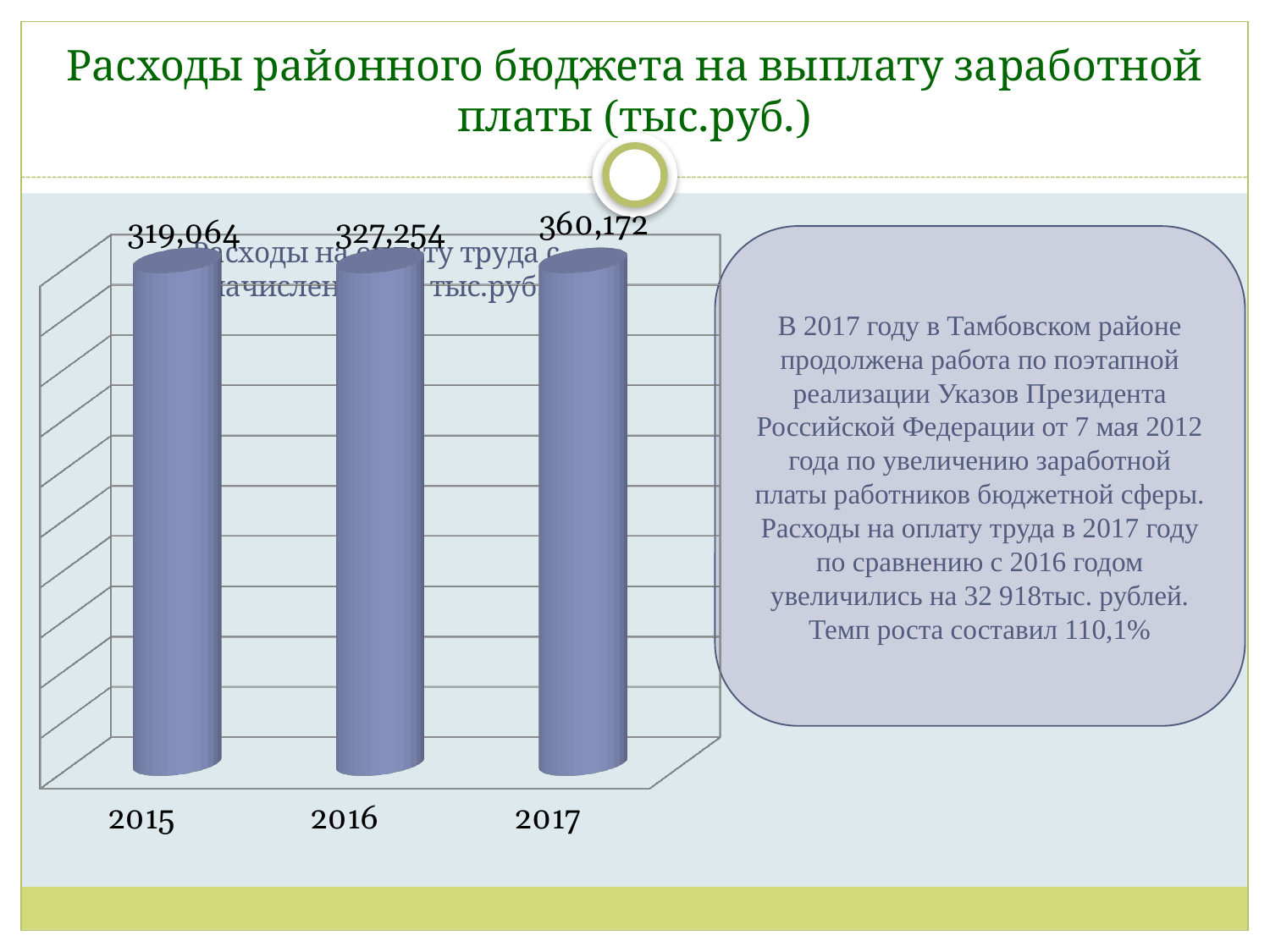

# Расходы районного бюджета на выплату заработной платы (тыс.руб.)

[unsupported chart]

[unsupported chart]

В 2017 году в Тамбовском районе продолжена работа по поэтапной реализации Указов Президента Российской Федерации от 7 мая 2012 года по увеличению заработной платы работников бюджетной сферы. Расходы на оплату труда в 2017 году по сравнению с 2016 годом увеличились на 32 918тыс. рублей. Темп роста составил 110,1%